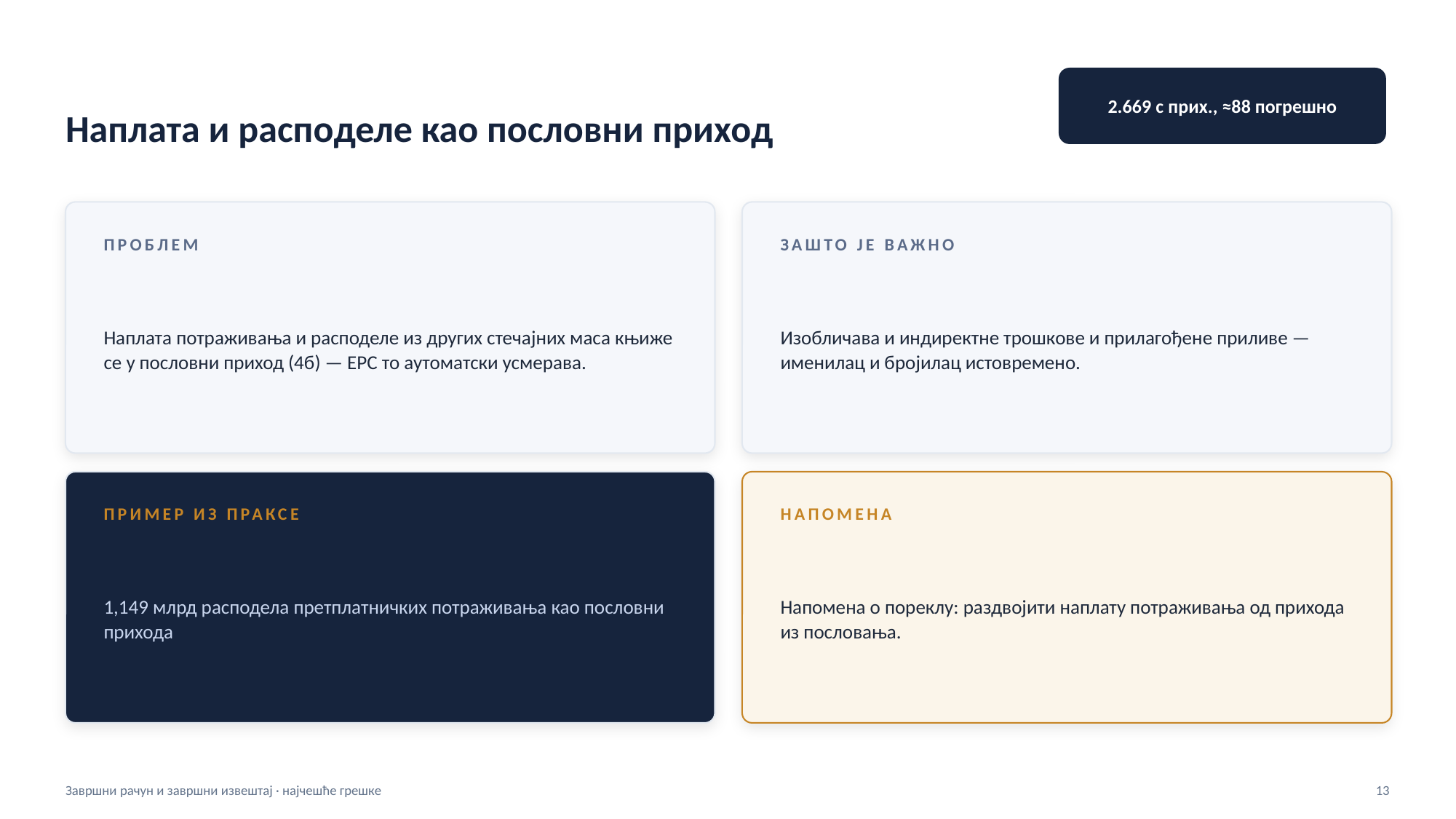

2.669 с прих., ≈88 погрешно
Наплата и расподеле као пословни приход

ПРОБЛЕМ
ЗАШТО ЈЕ ВАЖНО
Наплата потраживања и расподеле из других стечајних маса књиже се у пословни приход (4б) — ЕРС то аутоматски усмерава.
Изобличава и индиректне трошкове и прилагођене приливе — именилац и бројилац истовремено.

ПРИМЕР ИЗ ПРАКСЕ
НАПОМЕНА
1,149 млрд расподела претплатничких потраживања као пословни прихода
Напомена о пореклу: раздвојити наплату потраживања од прихода из пословања.
Завршни рачун и завршни извештај · најчешће грешке
13